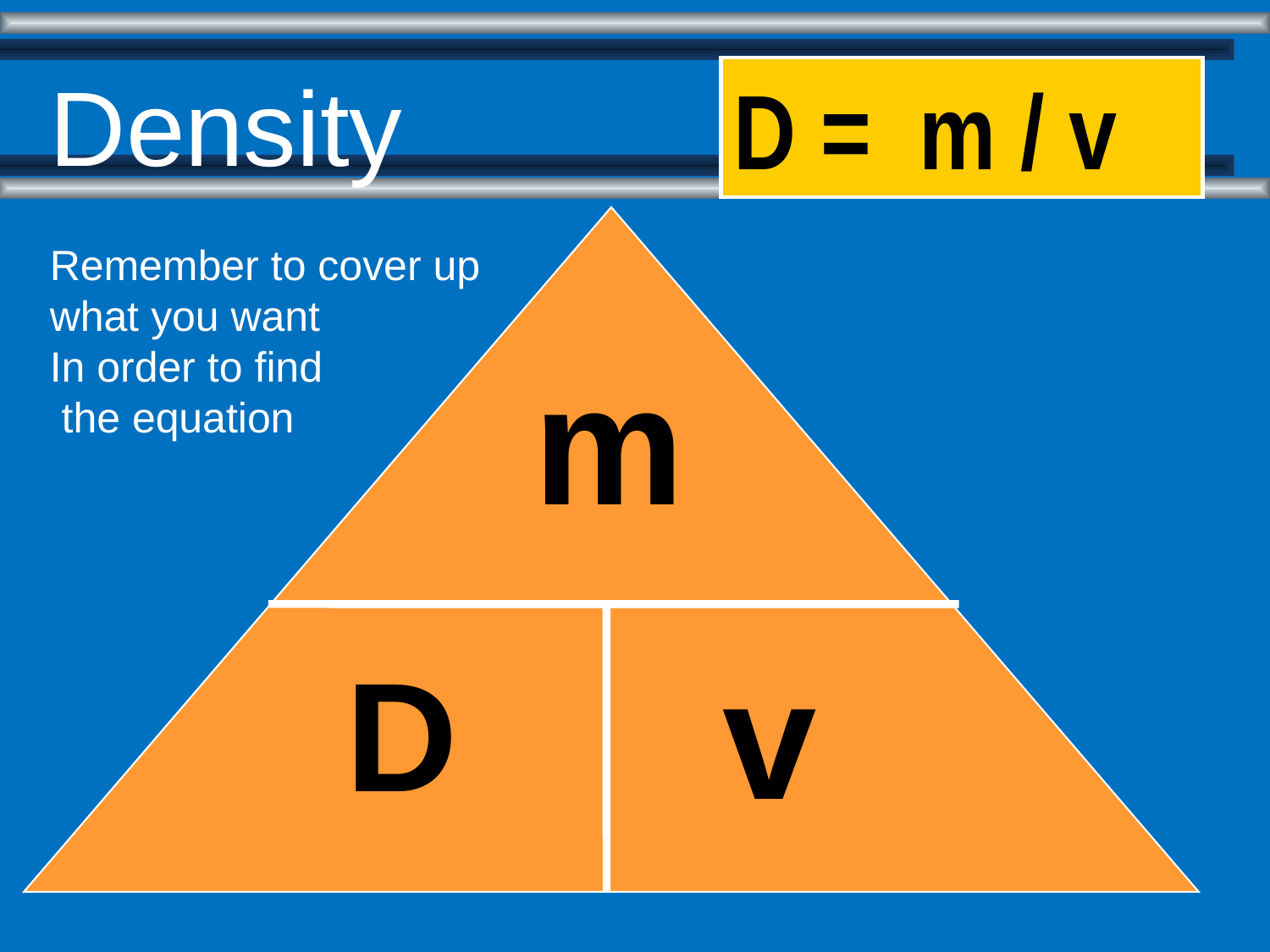

Density

Remember to cover up what you want
In order to find
 the equation
D =  m / v

m

v
D